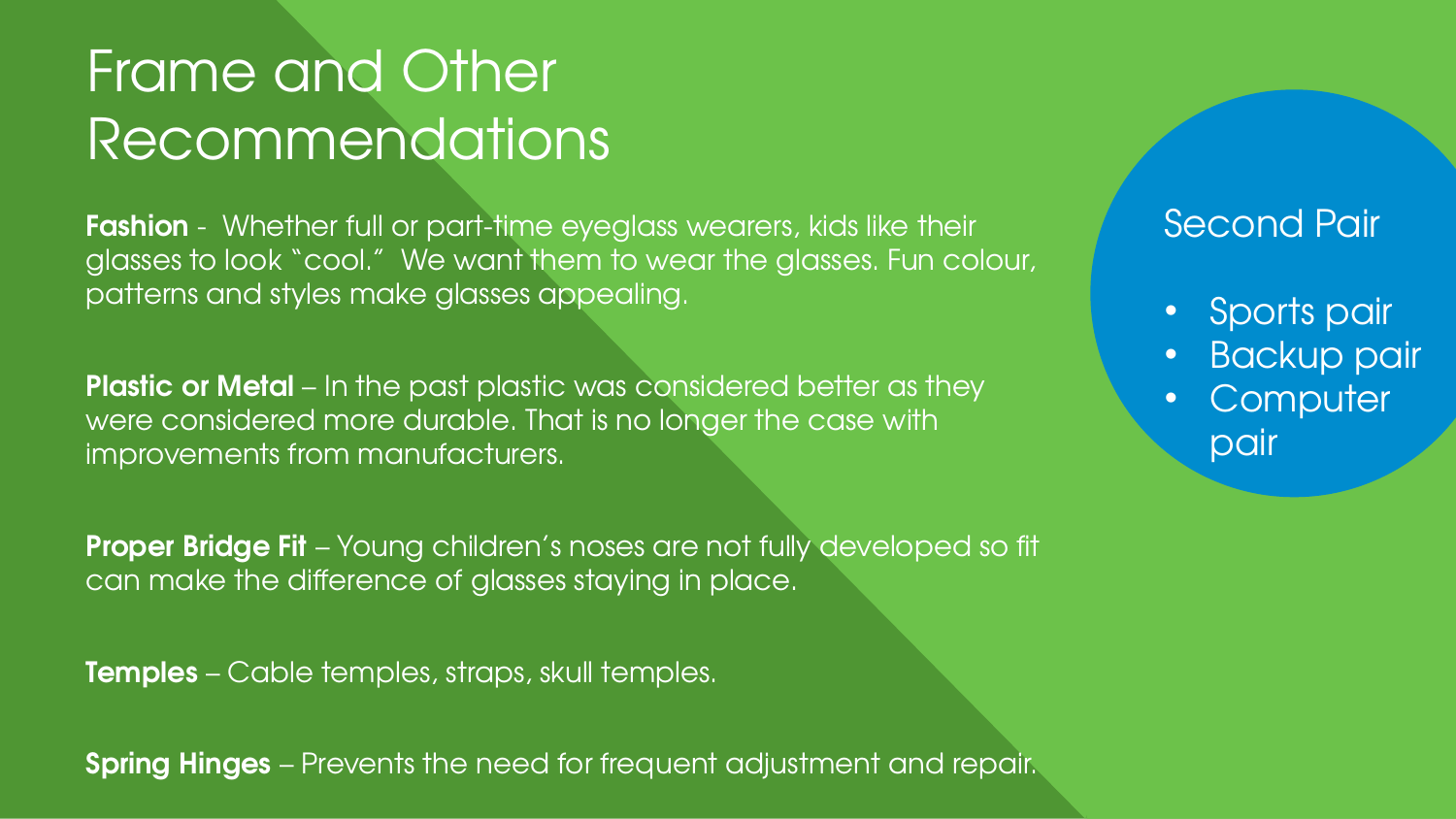

# Frame and Other Recommendations
Second Pair

Sports pair
Backup pair
Computer pair
Fashion -  Whether full or part-time eyeglass wearers, kids like their glasses to look “cool.”  We want them to wear the glasses. Fun colour, patterns and styles make glasses appealing.

Plastic or Metal – In the past plastic was considered better as they were considered more durable. That is no longer the case with improvements from manufacturers.

Proper Bridge Fit – Young children’s noses are not fully developed so fit can make the difference of glasses staying in place.

Temples – Cable temples, straps, skull temples.

Spring Hinges – Prevents the need for frequent adjustment and repair.